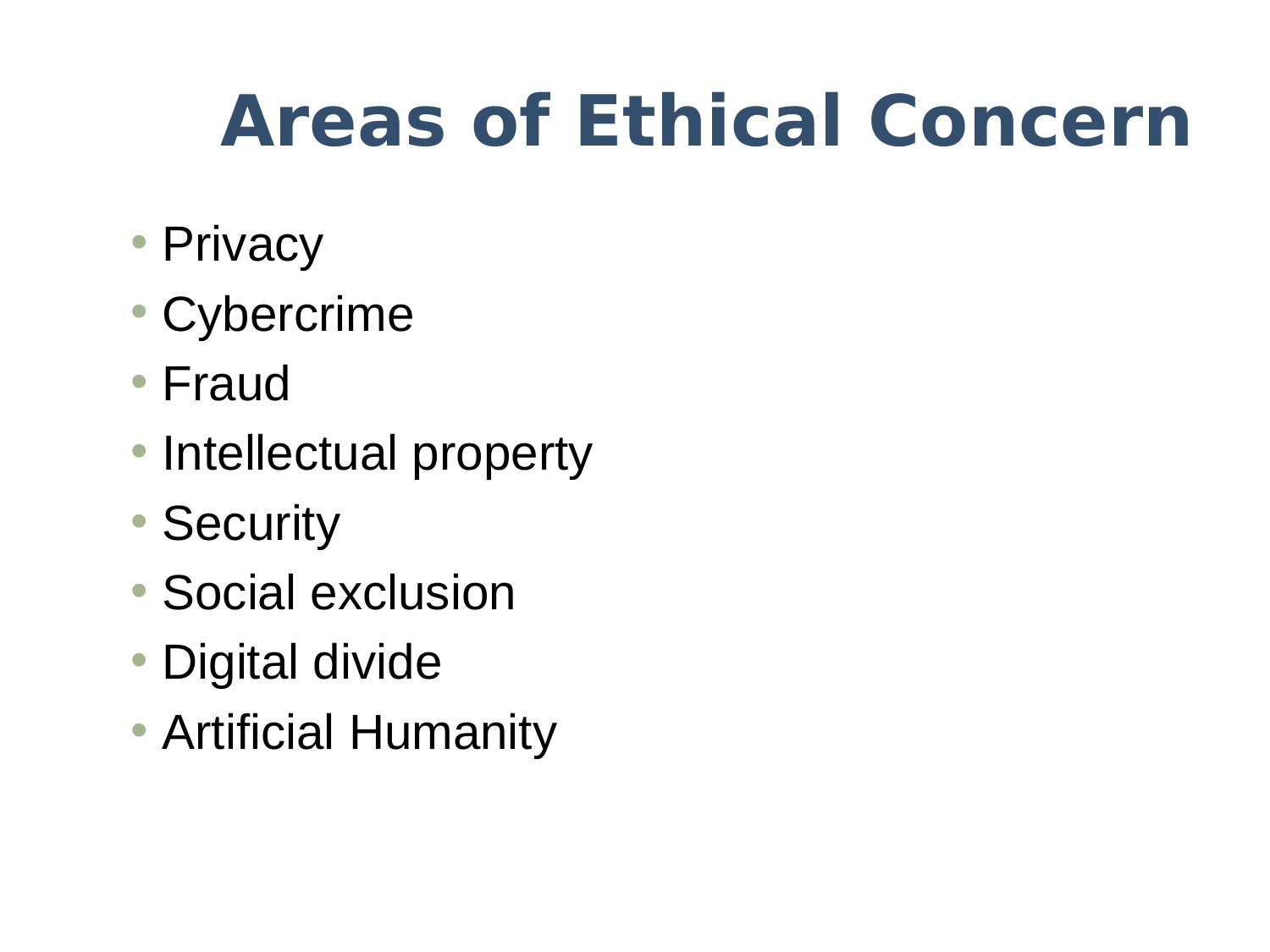

# Areas of Ethical Concern
Privacy
Cybercrime
Fraud
Intellectual property
Security
Social exclusion
Digital divide
Artificial Humanity